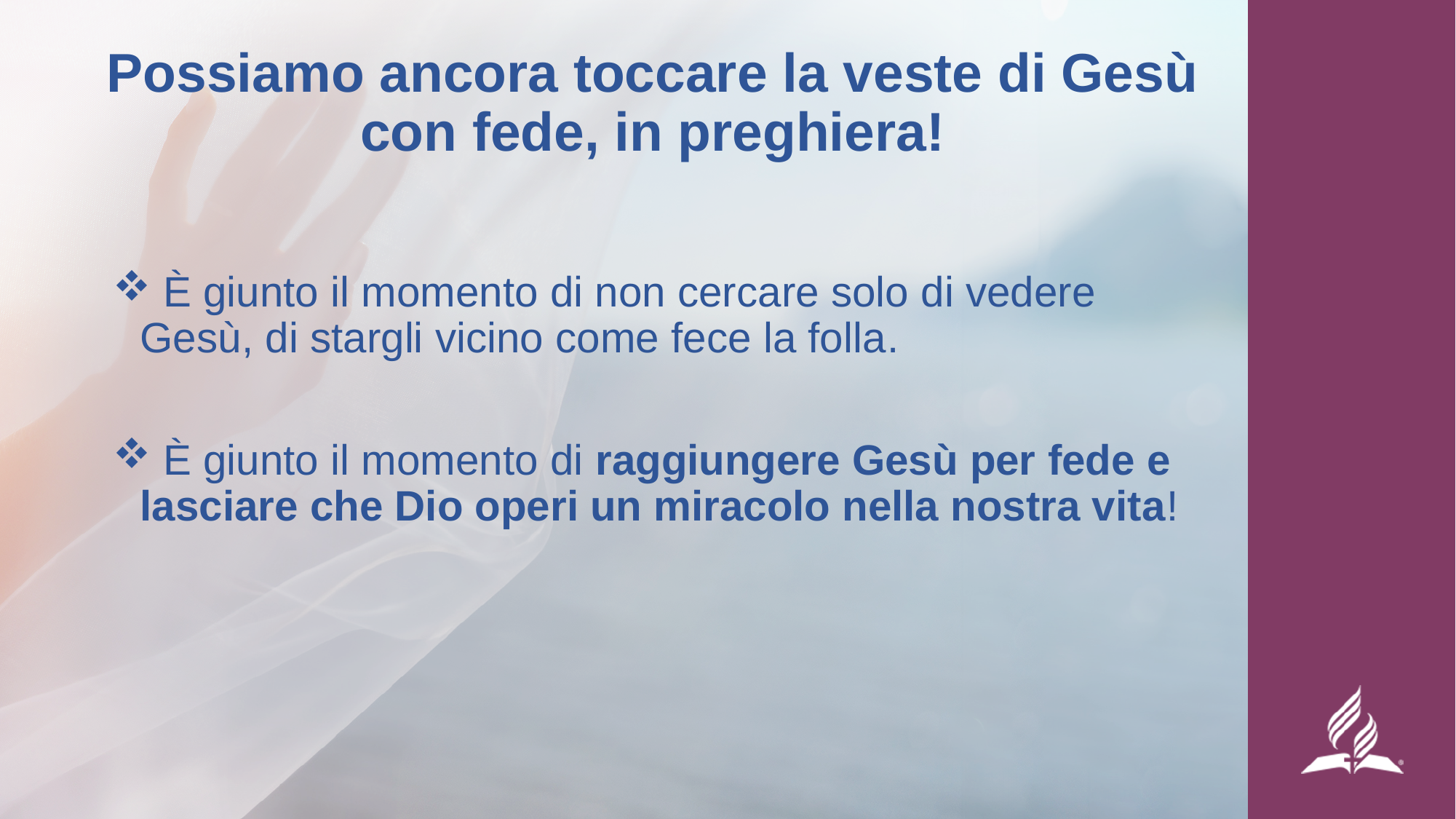

# Possiamo ancora toccare la veste di Gesù con fede, in preghiera!

 È giunto il momento di non cercare solo di vedere Gesù, di stargli vicino come fece la folla.

 È giunto il momento di raggiungere Gesù per fede e lasciare che Dio operi un miracolo nella nostra vita!